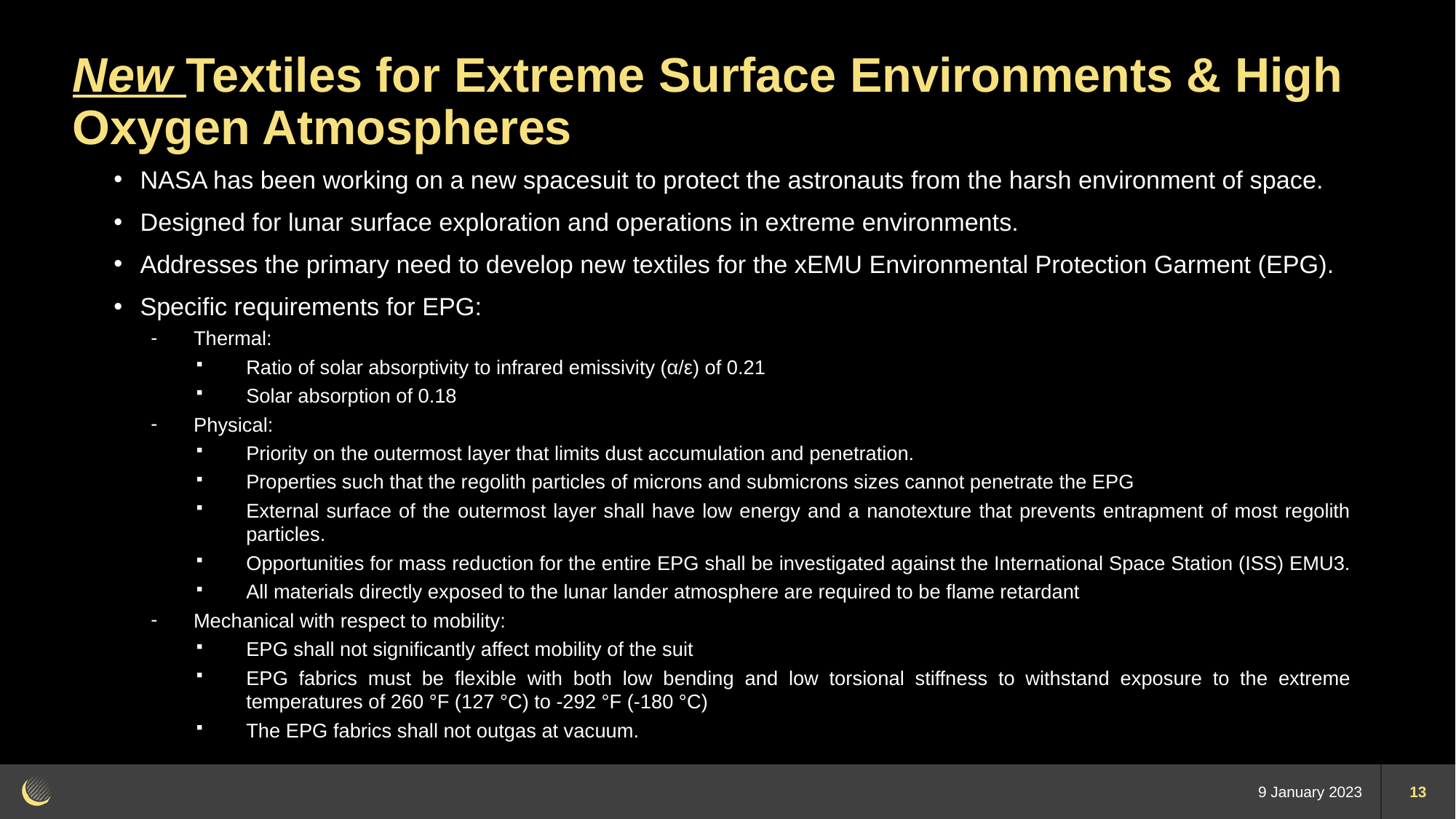

# New Textiles for Extreme Surface Environments & High Oxygen Atmospheres
NASA has been working on a new spacesuit to protect the astronauts from the harsh environment of space.
Designed for lunar surface exploration and operations in extreme environments.
Addresses the primary need to develop new textiles for the xEMU Environmental Protection Garment (EPG).
Specific requirements for EPG:
Thermal:
Ratio of solar absorptivity to infrared emissivity (α/ε) of 0.21
Solar absorption of 0.18
Physical:
Priority on the outermost layer that limits dust accumulation and penetration.
Properties such that the regolith particles of microns and submicrons sizes cannot penetrate the EPG
External surface of the outermost layer shall have low energy and a nanotexture that prevents entrapment of most regolith particles.
Opportunities for mass reduction for the entire EPG shall be investigated against the International Space Station (ISS) EMU3.
All materials directly exposed to the lunar lander atmosphere are required to be flame retardant
Mechanical with respect to mobility:
EPG shall not significantly affect mobility of the suit
EPG fabrics must be flexible with both low bending and low torsional stiffness to withstand exposure to the extreme temperatures of 260 °F (127 °C) to -292 °F (-180 °C)
The EPG fabrics shall not outgas at vacuum.

9 January 2023
13